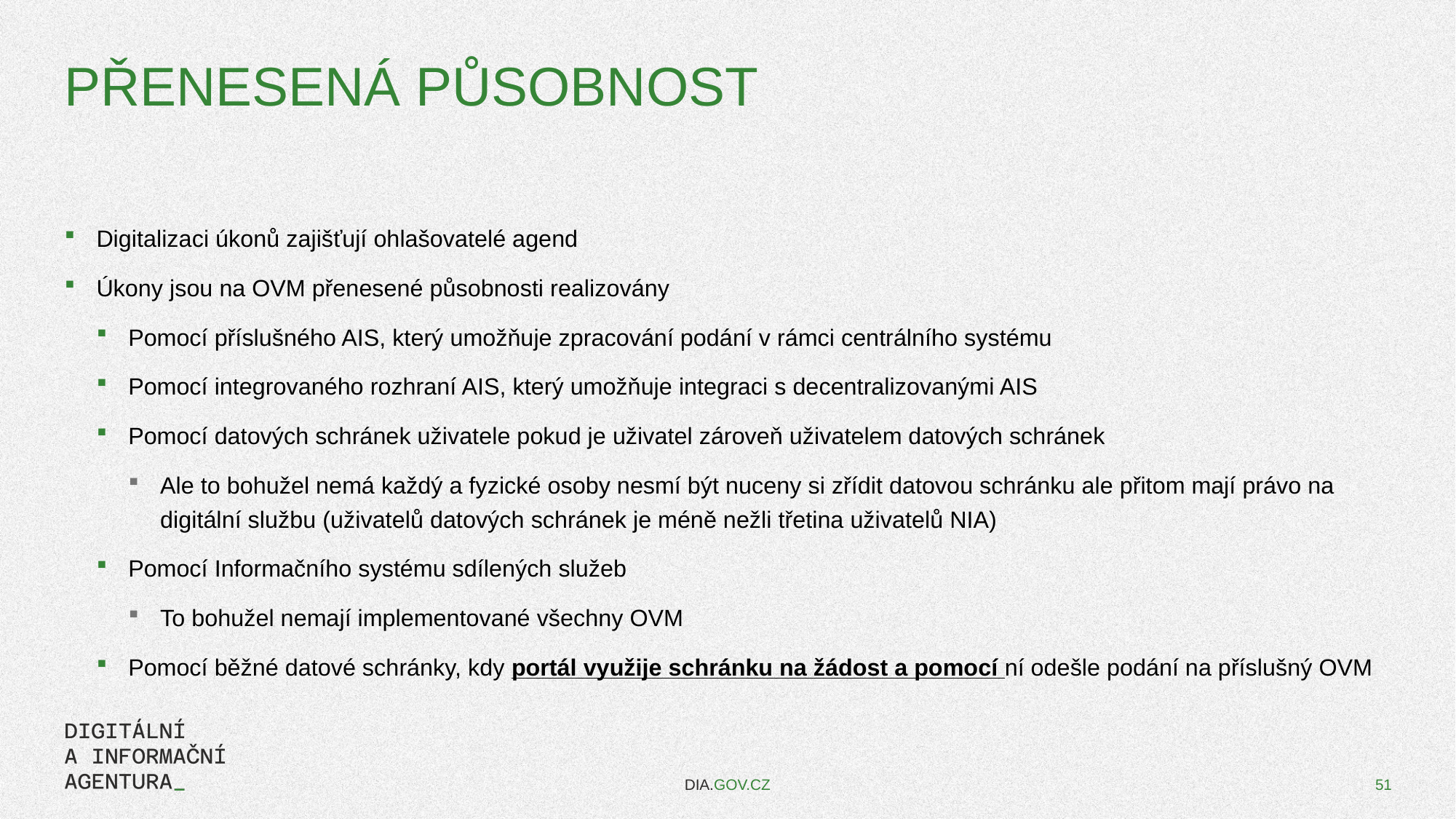

# Přenesená působnost
Digitalizaci úkonů zajišťují ohlašovatelé agend
Úkony jsou na OVM přenesené působnosti realizovány
Pomocí příslušného AIS, který umožňuje zpracování podání v rámci centrálního systému
Pomocí integrovaného rozhraní AIS, který umožňuje integraci s decentralizovanými AIS
Pomocí datových schránek uživatele pokud je uživatel zároveň uživatelem datových schránek
Ale to bohužel nemá každý a fyzické osoby nesmí být nuceny si zřídit datovou schránku ale přitom mají právo na digitální službu (uživatelů datových schránek je méně nežli třetina uživatelů NIA)
Pomocí Informačního systému sdílených služeb
To bohužel nemají implementované všechny OVM
Pomocí běžné datové schránky, kdy portál využije schránku na žádost a pomocí ní odešle podání na příslušný OVM

DIA.GOV.CZ
51